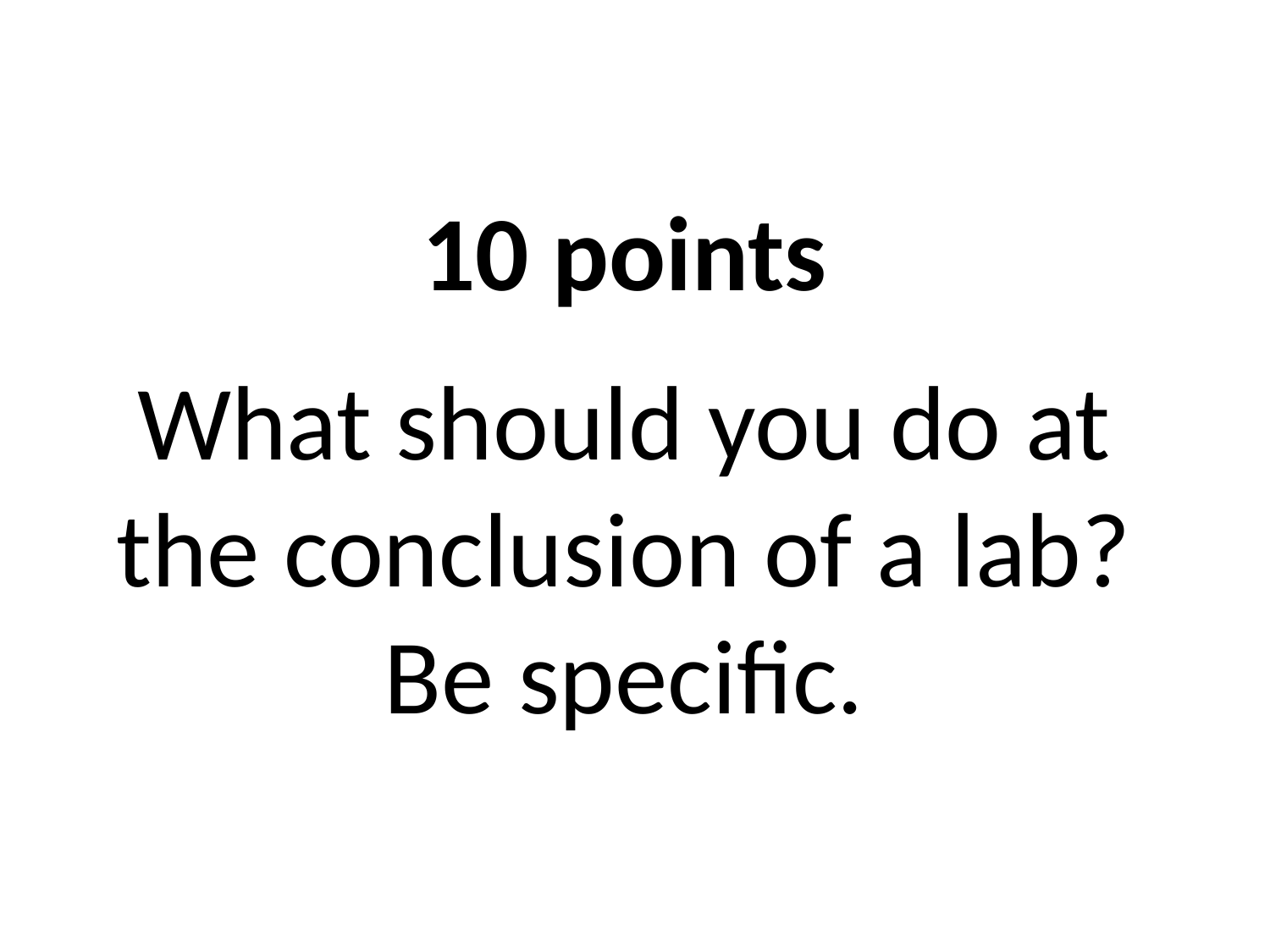

10 points
What should you do at the conclusion of a lab? Be specific.